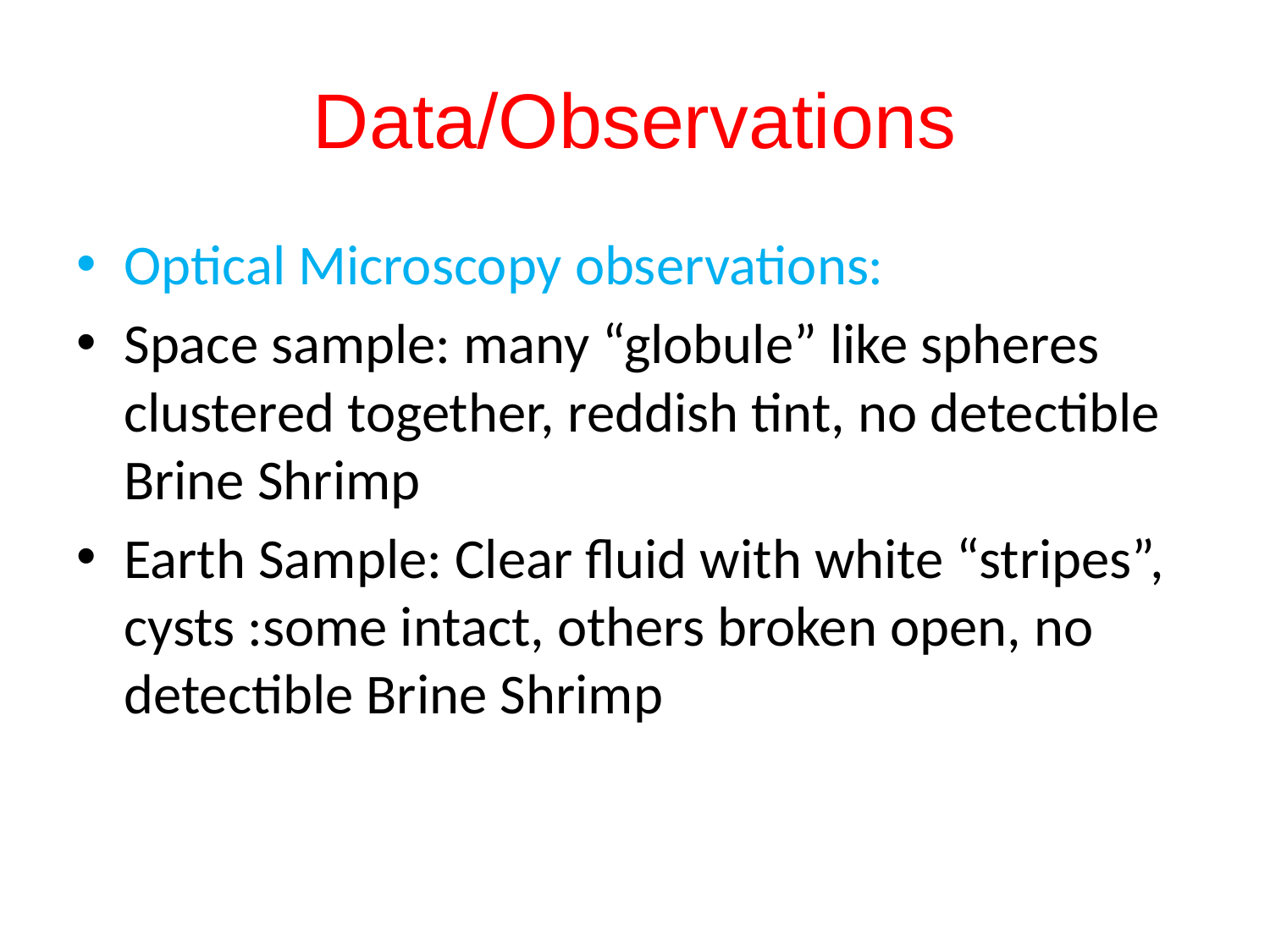

# Data/Observations
Optical Microscopy observations:
Space sample: many “globule” like spheres clustered together, reddish tint, no detectible Brine Shrimp
Earth Sample: Clear fluid with white “stripes”, cysts :some intact, others broken open, no detectible Brine Shrimp